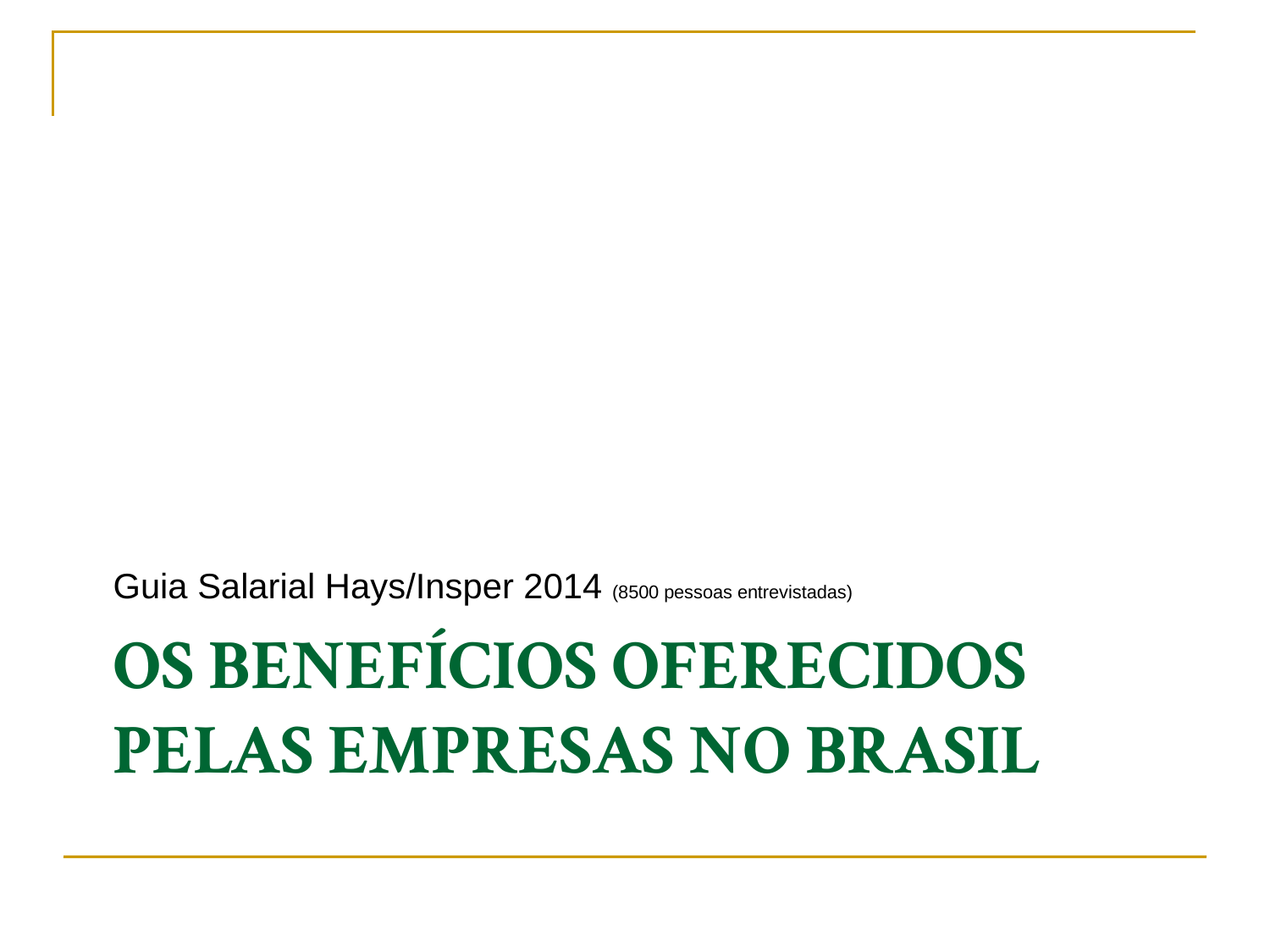

Guia Salarial Hays/Insper 2014 (8500 pessoas entrevistadas)
# Os benefícios oferecidos pelas empresas no Brasil